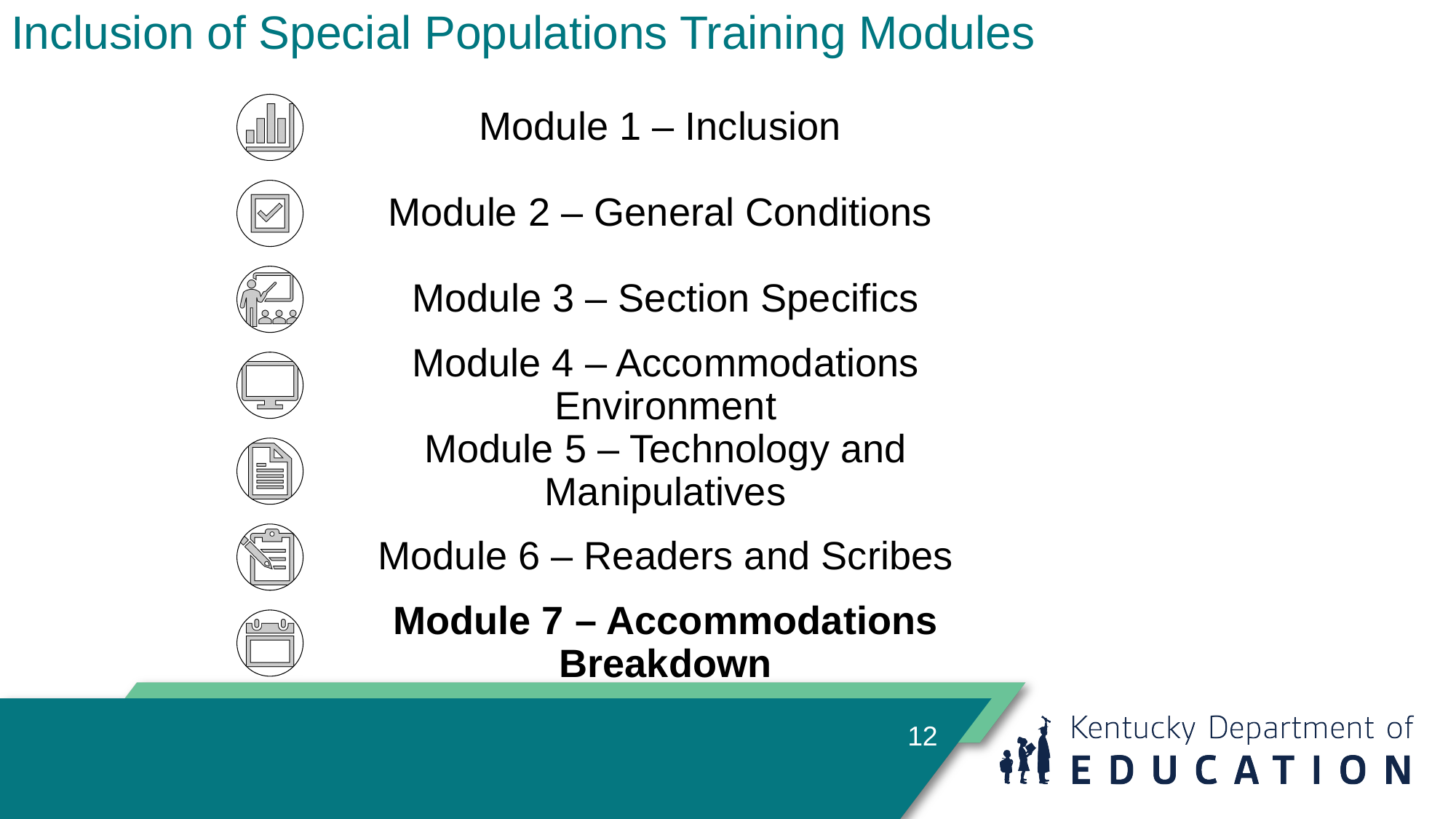

# Inclusion of Special Populations Training Modules
Module 1 – Inclusion
Module 2 – General Conditions
Module 3 – Section Specifics
Module 4 – Accommodations Environment
Module 5 – Technology and Manipulatives
Module 6 – Readers and Scribes
Module 7 – Accommodations Breakdown
12